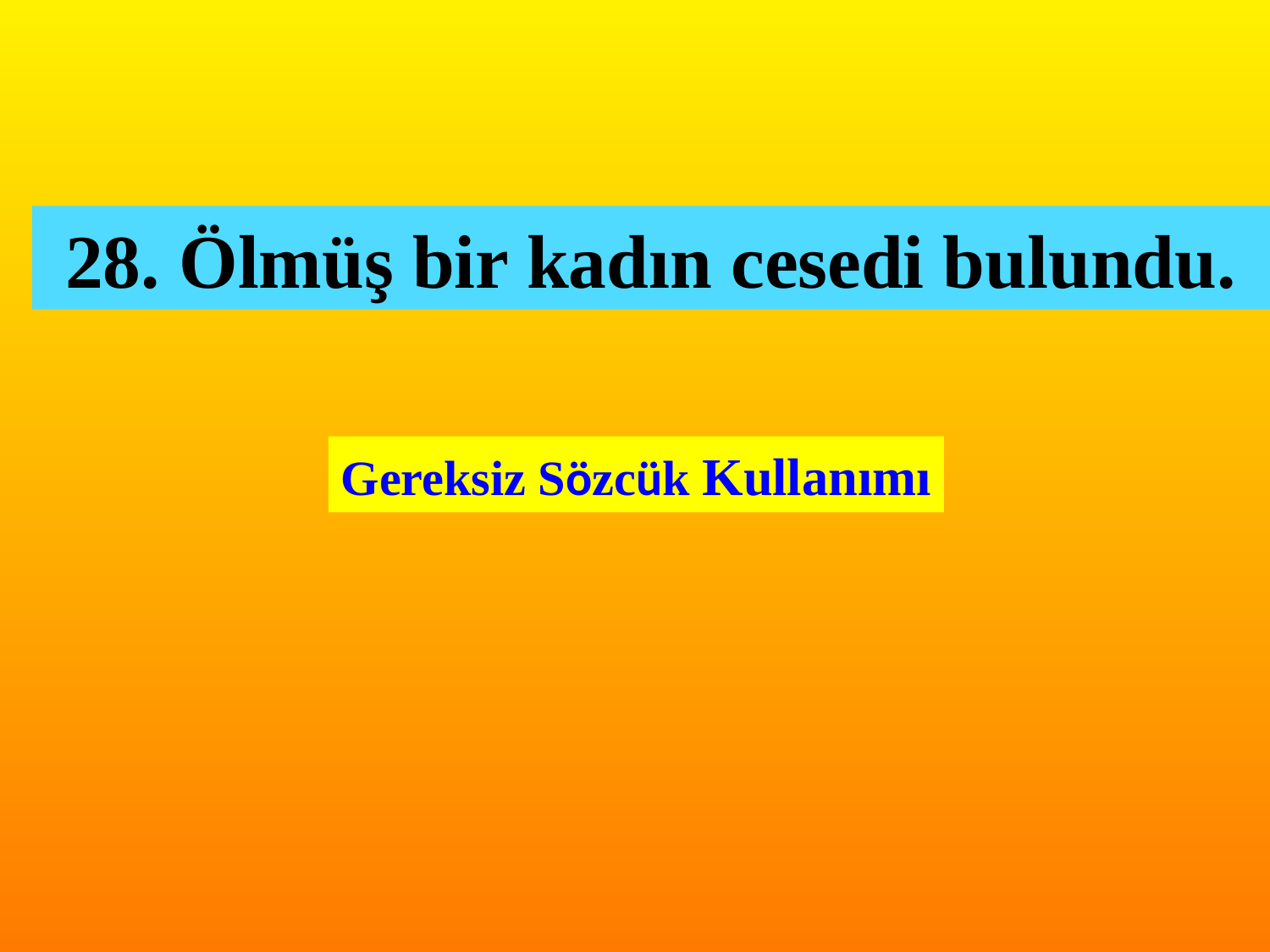

28. Ölmüş bir kadın cesedi bulundu.
Gereksiz Sözcük Kullanımı